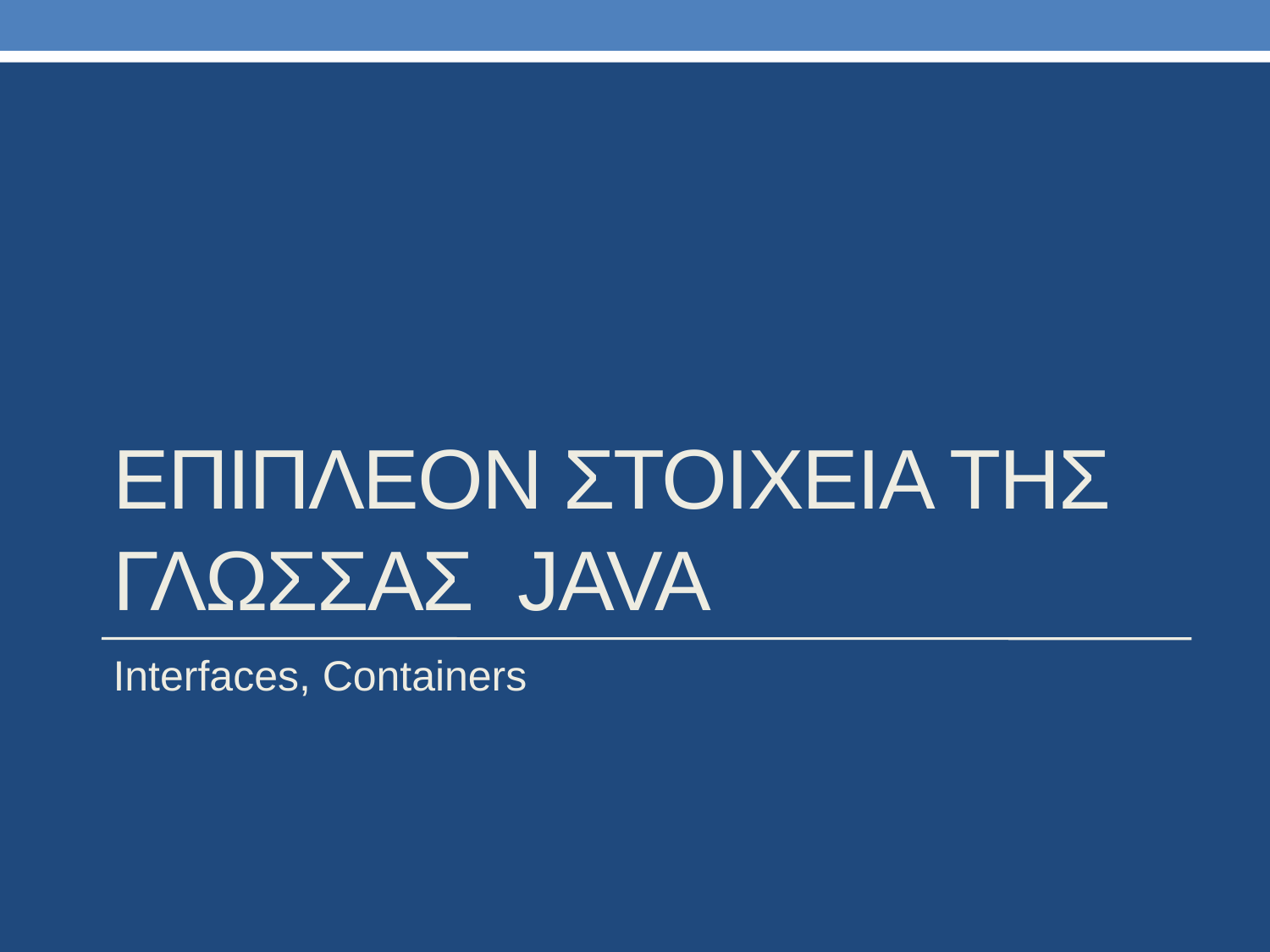

# ΕΠΙΠΛΕΟΝ ΣΤΟΙΧΕΙΑ ΤΗΣ ΓΛΩΣΣΑΣ  JAVA
Interfaces, Containers